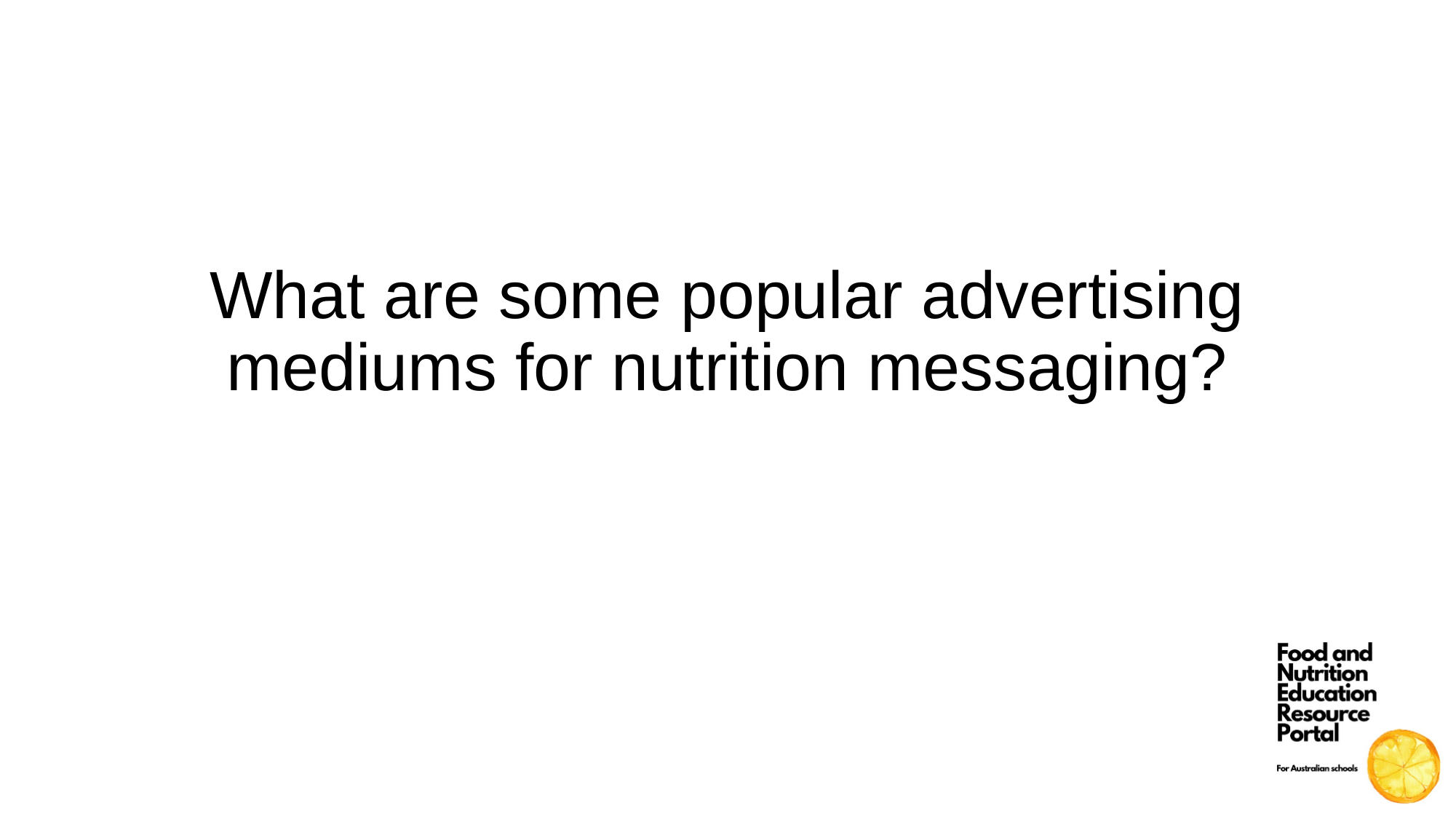

What are some popular advertising mediums for nutrition messaging?